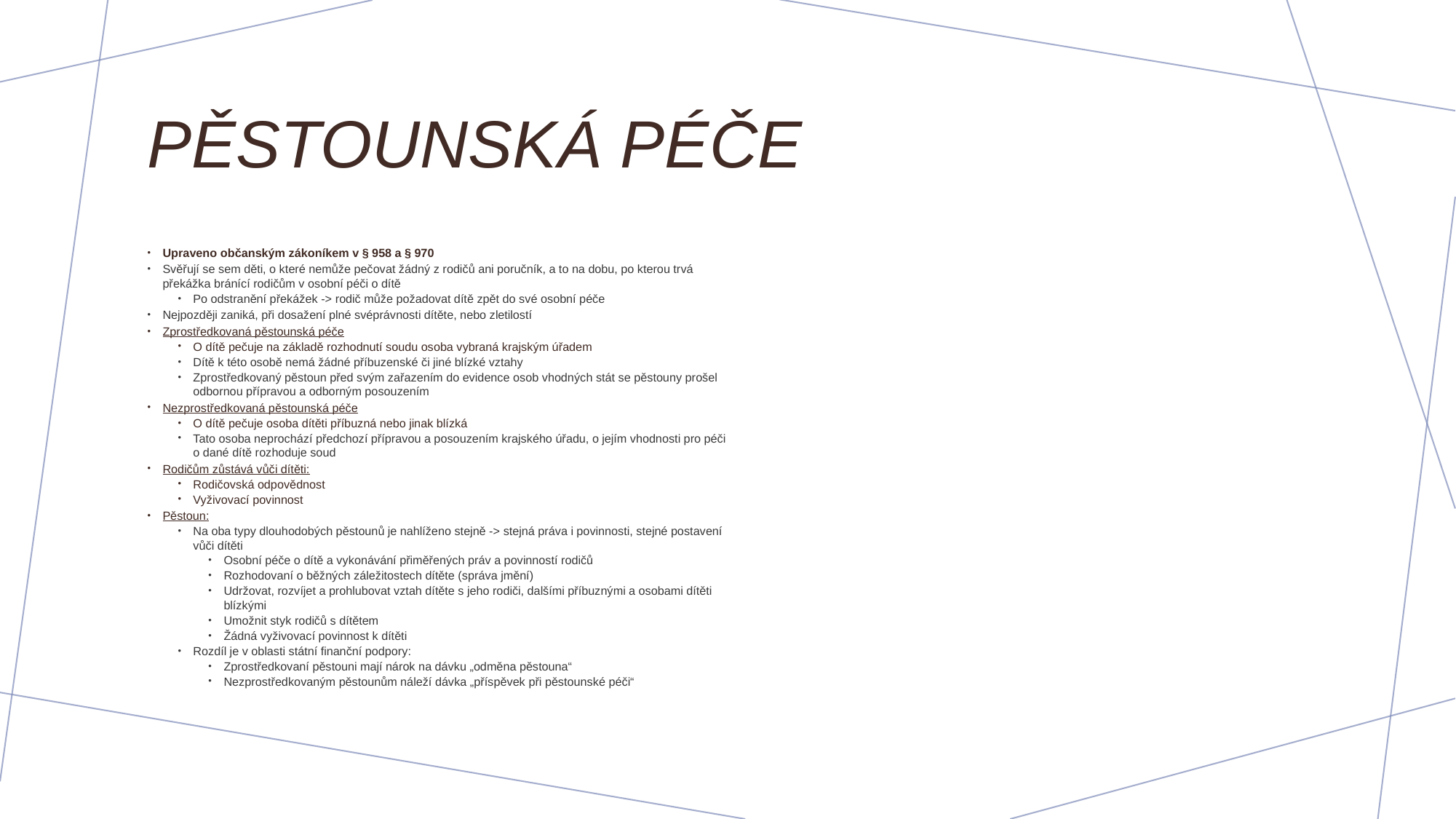

# Pěstounská péče
Upraveno občanským zákoníkem v § 958 a § 970
Svěřují se sem děti, o které nemůže pečovat žádný z rodičů ani poručník, a to na dobu, po kterou trvá překážka bránící rodičům v osobní péči o dítě
Po odstranění překážek -> rodič může požadovat dítě zpět do své osobní péče
Nejpozději zaniká, při dosažení plné svéprávnosti dítěte, nebo zletilostí
Zprostředkovaná pěstounská péče
O dítě pečuje na základě rozhodnutí soudu osoba vybraná krajským úřadem
Dítě k této osobě nemá žádné příbuzenské či jiné blízké vztahy
Zprostředkovaný pěstoun před svým zařazením do evidence osob vhodných stát se pěstouny prošel odbornou přípravou a odborným posouzením
Nezprostředkovaná pěstounská péče
O dítě pečuje osoba dítěti příbuzná nebo jinak blízká
Tato osoba neprochází předchozí přípravou a posouzením krajského úřadu, o jejím vhodnosti pro péči o dané dítě rozhoduje soud
Rodičům zůstává vůči dítěti:
Rodičovská odpovědnost
Vyživovací povinnost
Pěstoun:
Na oba typy dlouhodobých pěstounů je nahlíženo stejně -> stejná práva i povinnosti, stejné postavení vůči dítěti
Osobní péče o dítě a vykonávání přiměřených práv a povinností rodičů
Rozhodovaní o běžných záležitostech dítěte (správa jmění)
Udržovat, rozvíjet a prohlubovat vztah dítěte s jeho rodiči, dalšími příbuznými a osobami dítěti blízkými
Umožnit styk rodičů s dítětem
Žádná vyživovací povinnost k dítěti
Rozdíl je v oblasti státní finanční podpory:
Zprostředkovaní pěstouni mají nárok na dávku „odměna pěstouna“
Nezprostředkovaným pěstounům náleží dávka „příspěvek při pěstounské péči“